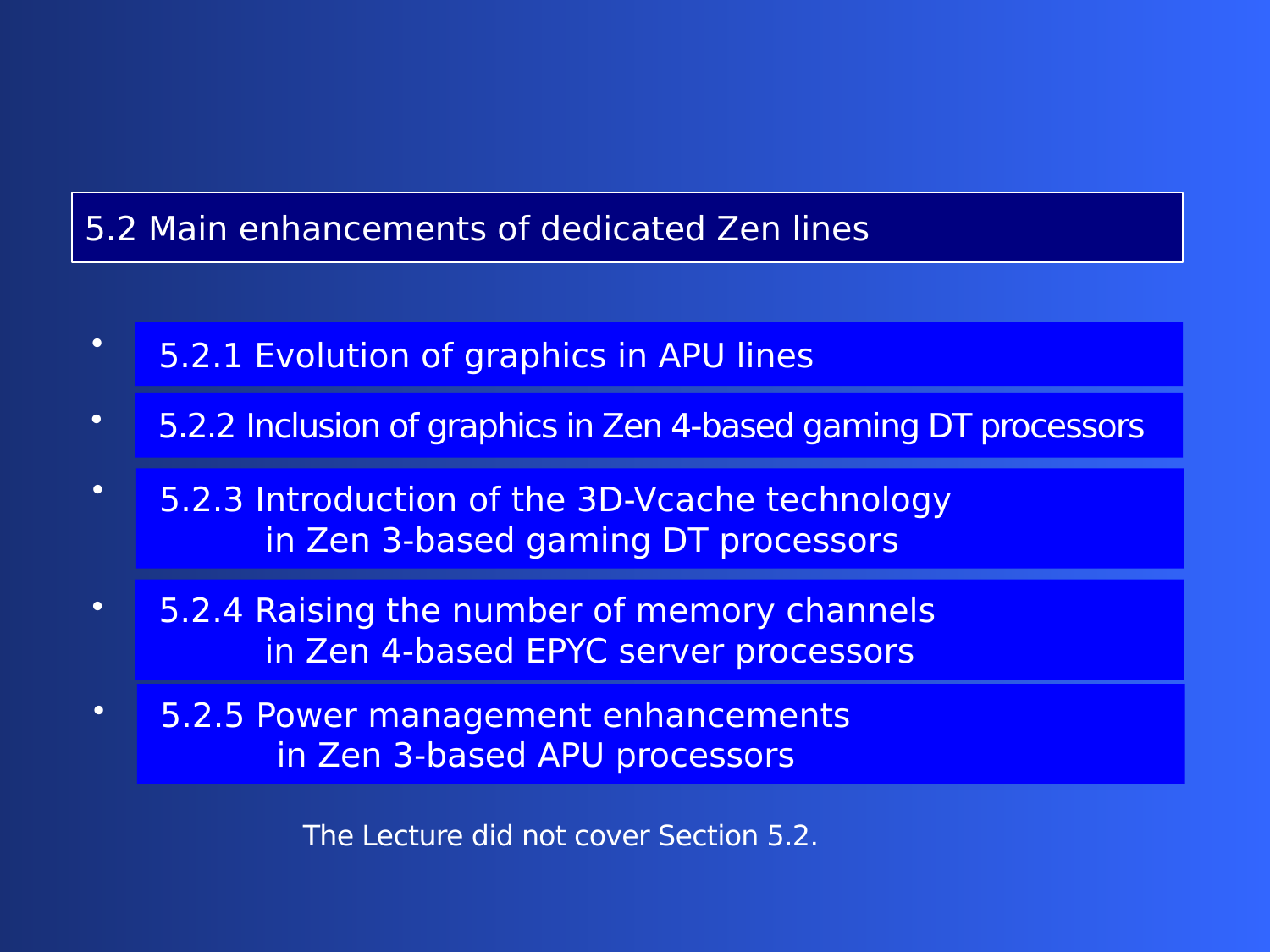

5.2 Main enhancements of dedicated Zen lines

 5.2.1 Evolution of graphics in APU lines
 5.2.2 Inclusion of graphics in Zen 4-based gaming DT processors

 5.2.3 Introduction of the 3D-Vcache technology
           in Zen 3-based gaming DT processors
 5.2.4 Raising the number of memory channels
           in Zen 4-based EPYC server processors

 5.2.5 Power management enhancements
            in Zen 3-based APU processors

The Lecture did not cover Section 5.2.